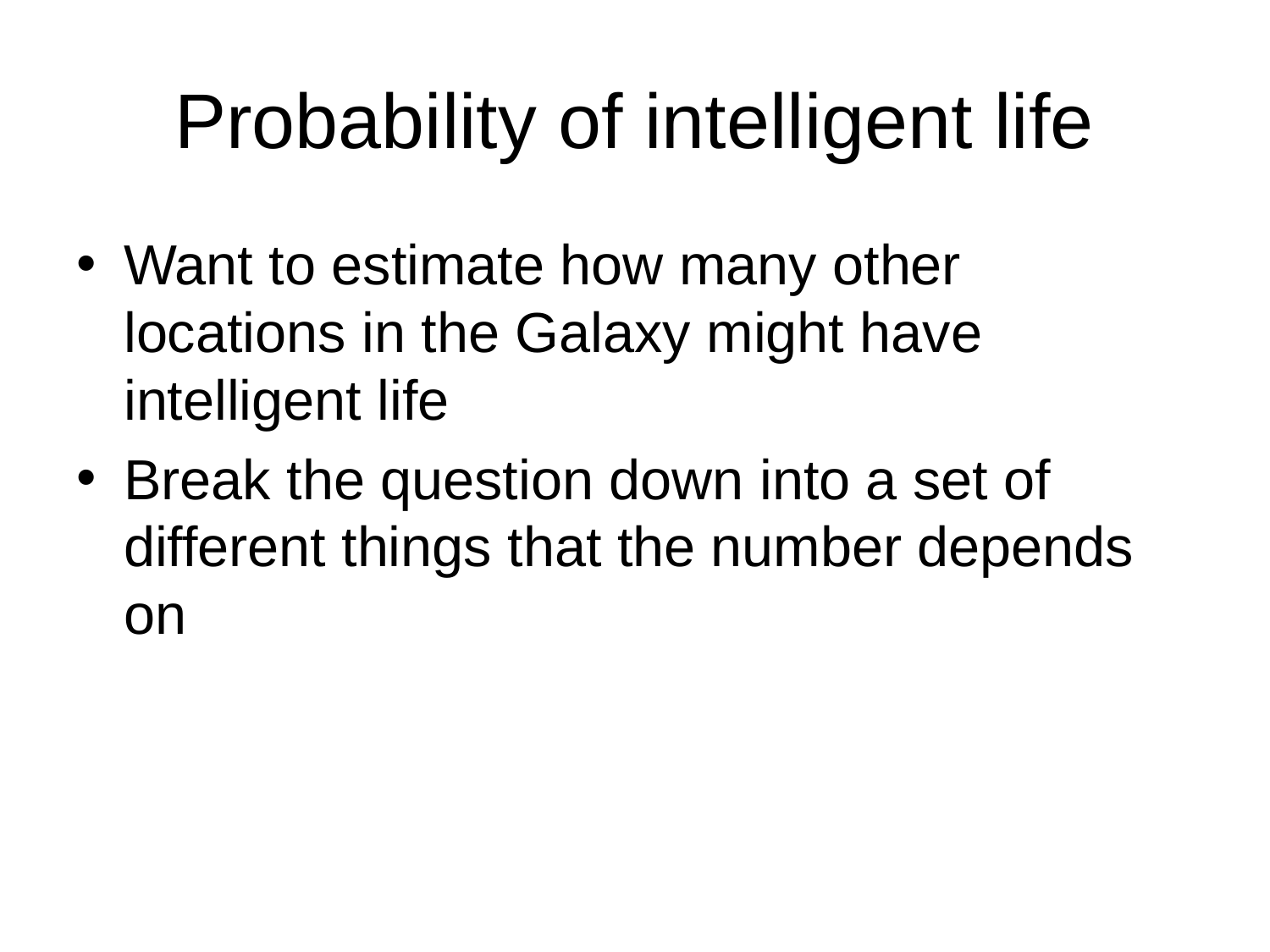

# Probability of intelligent life
Want to estimate how many other locations in the Galaxy might have intelligent life
Break the question down into a set of different things that the number depends on